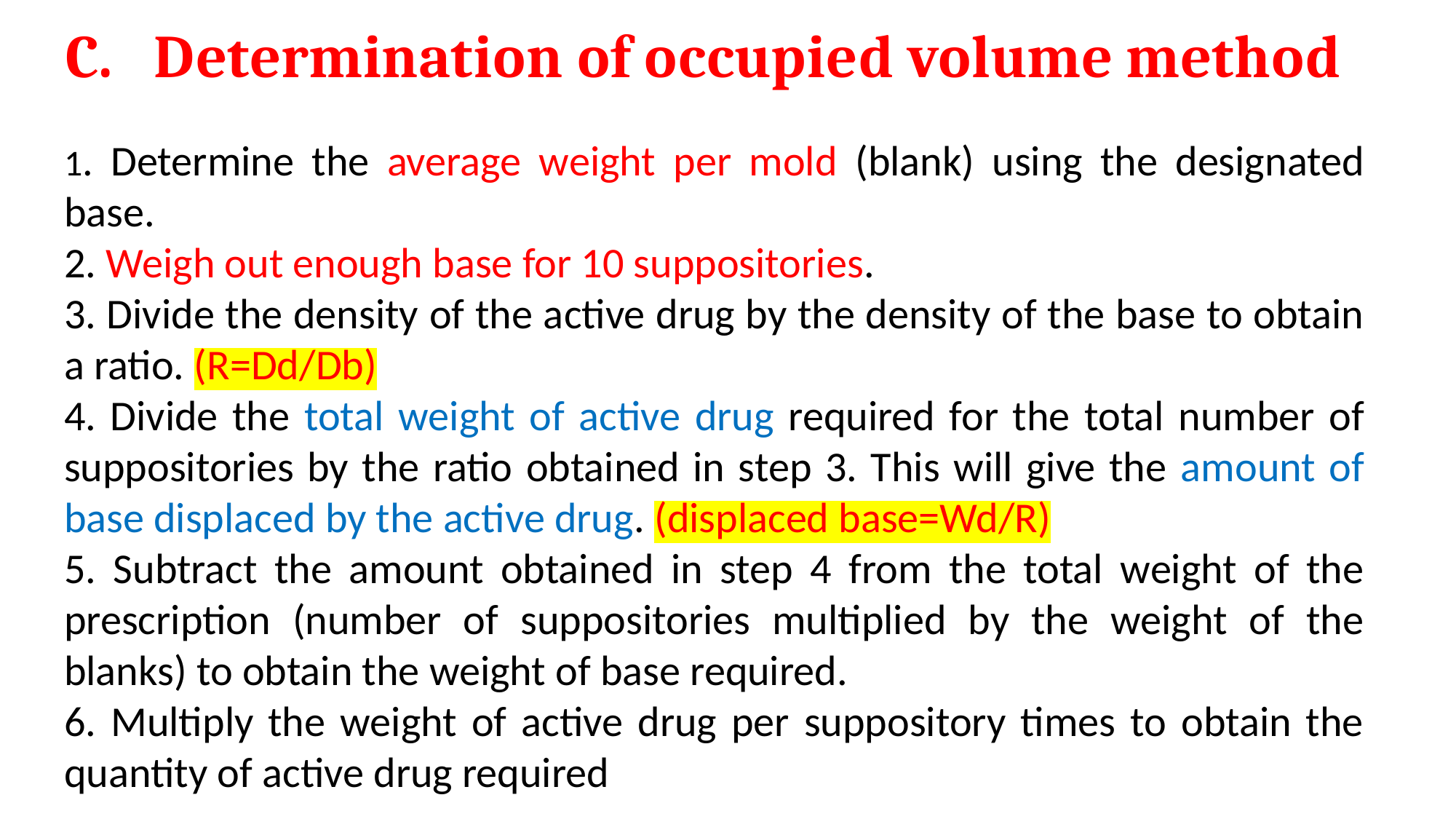

Determination of occupied volume method

1. Determine the average weight per mold (blank) using the designated base.
2. Weigh out enough base for 10 suppositories.
3. Divide the density of the active drug by the density of the base to obtain a ratio. (R=Dd/Db)
4. Divide the total weight of active drug required for the total number of suppositories by the ratio obtained in step 3. This will give the amount of base displaced by the active drug. (displaced base=Wd/R)
5. Subtract the amount obtained in step 4 from the total weight of the prescription (number of suppositories multiplied by the weight of the blanks) to obtain the weight of base required.
6. Multiply the weight of active drug per suppository times to obtain the quantity of active drug required